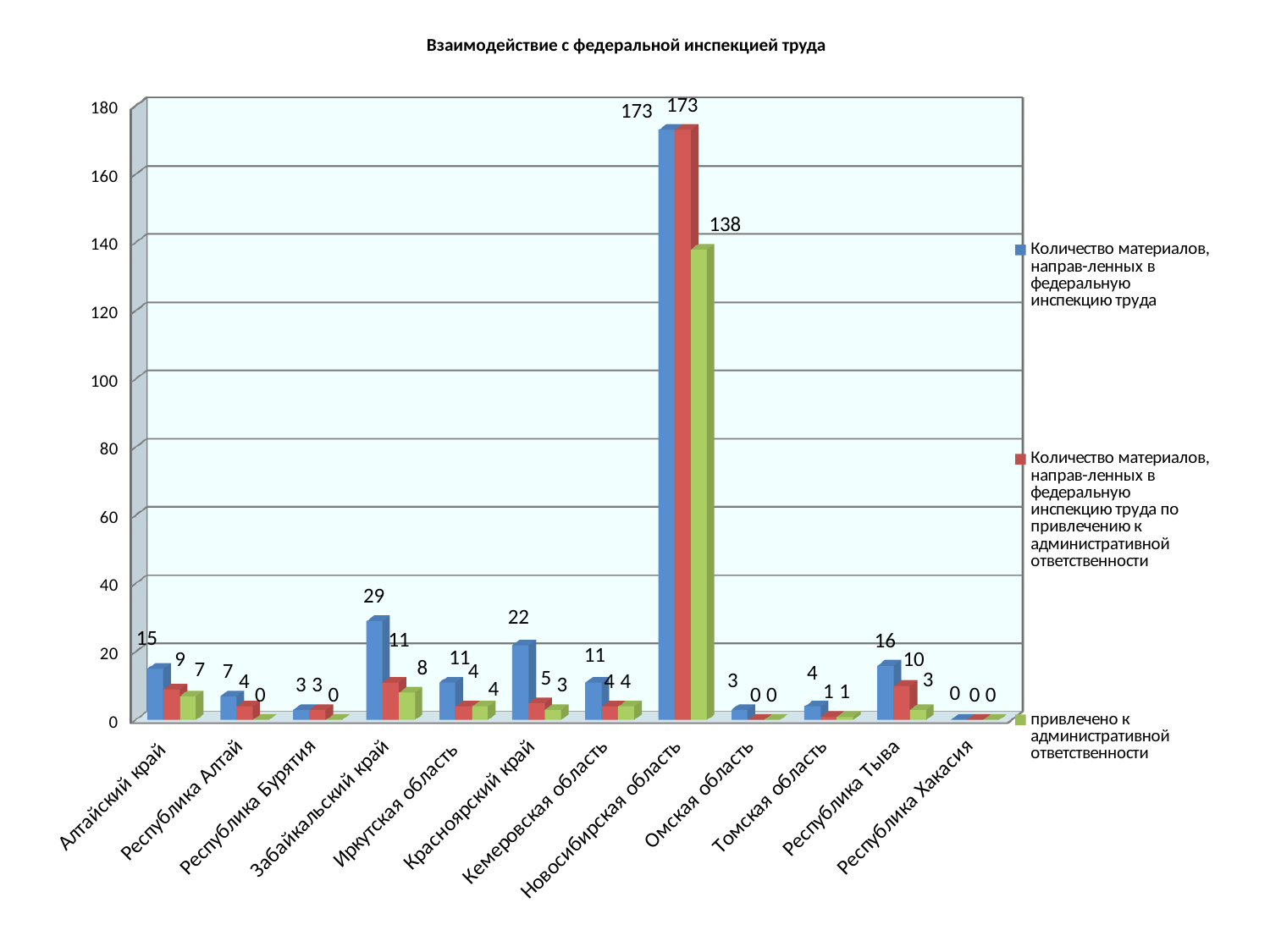

# Взаимодействие с федеральной инспекцией труда

[unsupported chart]